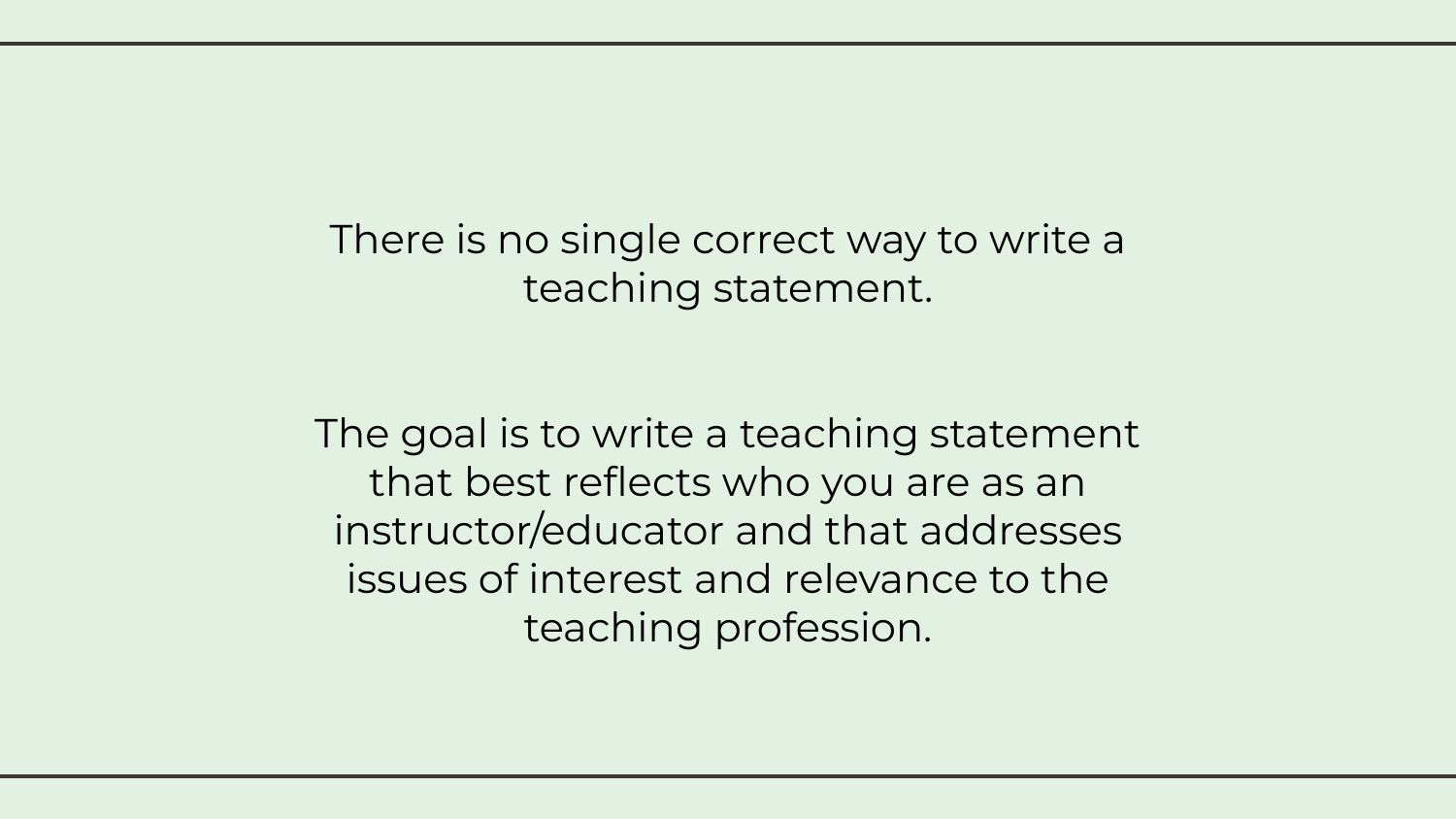

There is no single correct way to write a teaching statement.

The goal is to write a teaching statement that best reflects who you are as an instructor/educator and that addresses issues of interest and relevance to the teaching profession.